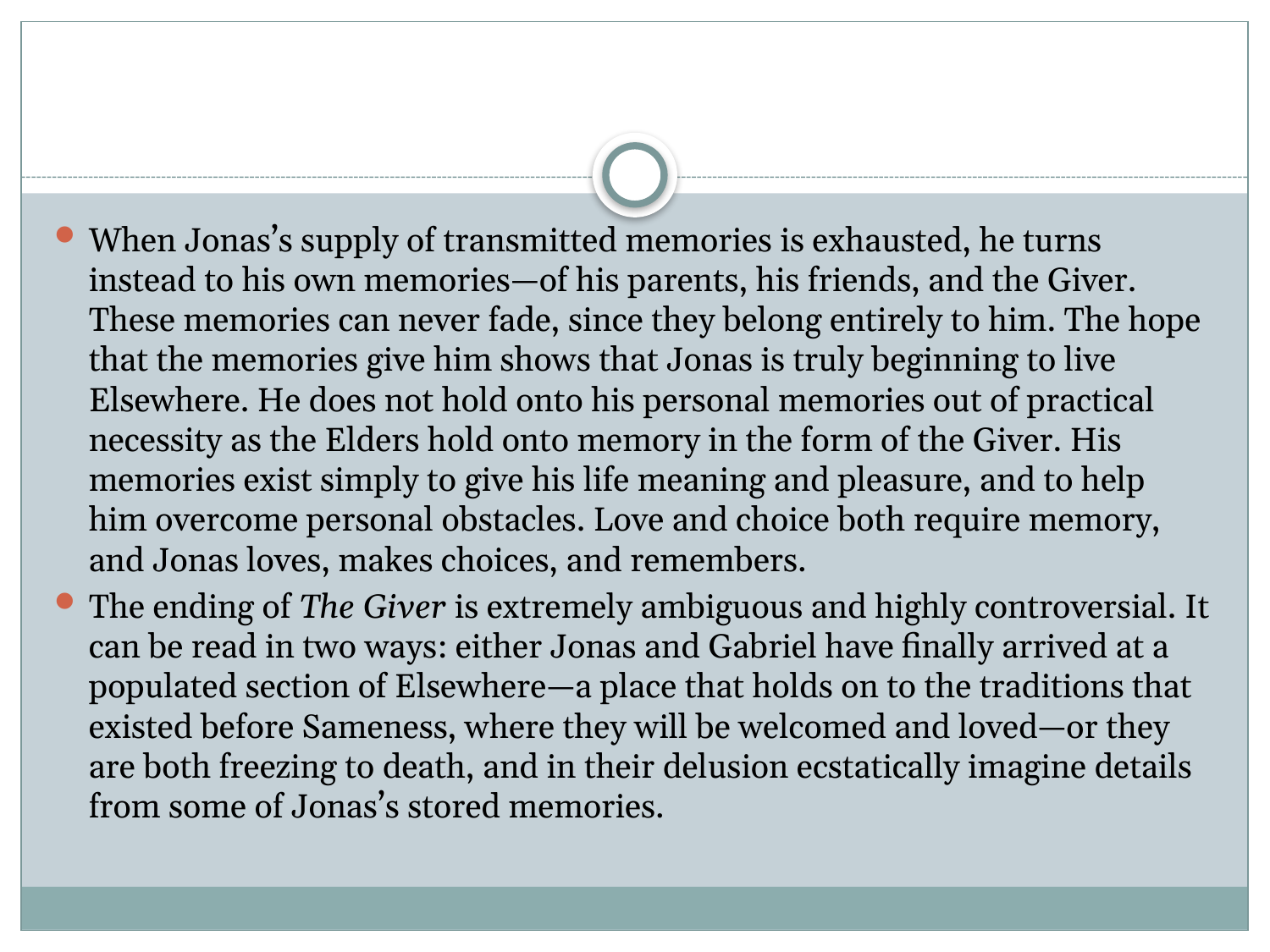

#
When Jonas’s supply of transmitted memories is exhausted, he turns instead to his own memories—of his parents, his friends, and the Giver. These memories can never fade, since they belong entirely to him. The hope that the memories give him shows that Jonas is truly beginning to live Elsewhere. He does not hold onto his personal memories out of practical necessity as the Elders hold onto memory in the form of the Giver. His memories exist simply to give his life meaning and pleasure, and to help him overcome personal obstacles. Love and choice both require memory, and Jonas loves, makes choices, and remembers.
The ending of The Giver is extremely ambiguous and highly controversial. It can be read in two ways: either Jonas and Gabriel have finally arrived at a populated section of Elsewhere—a place that holds on to the traditions that existed before Sameness, where they will be welcomed and loved—or they are both freezing to death, and in their delusion ecstatically imagine details from some of Jonas’s stored memories.